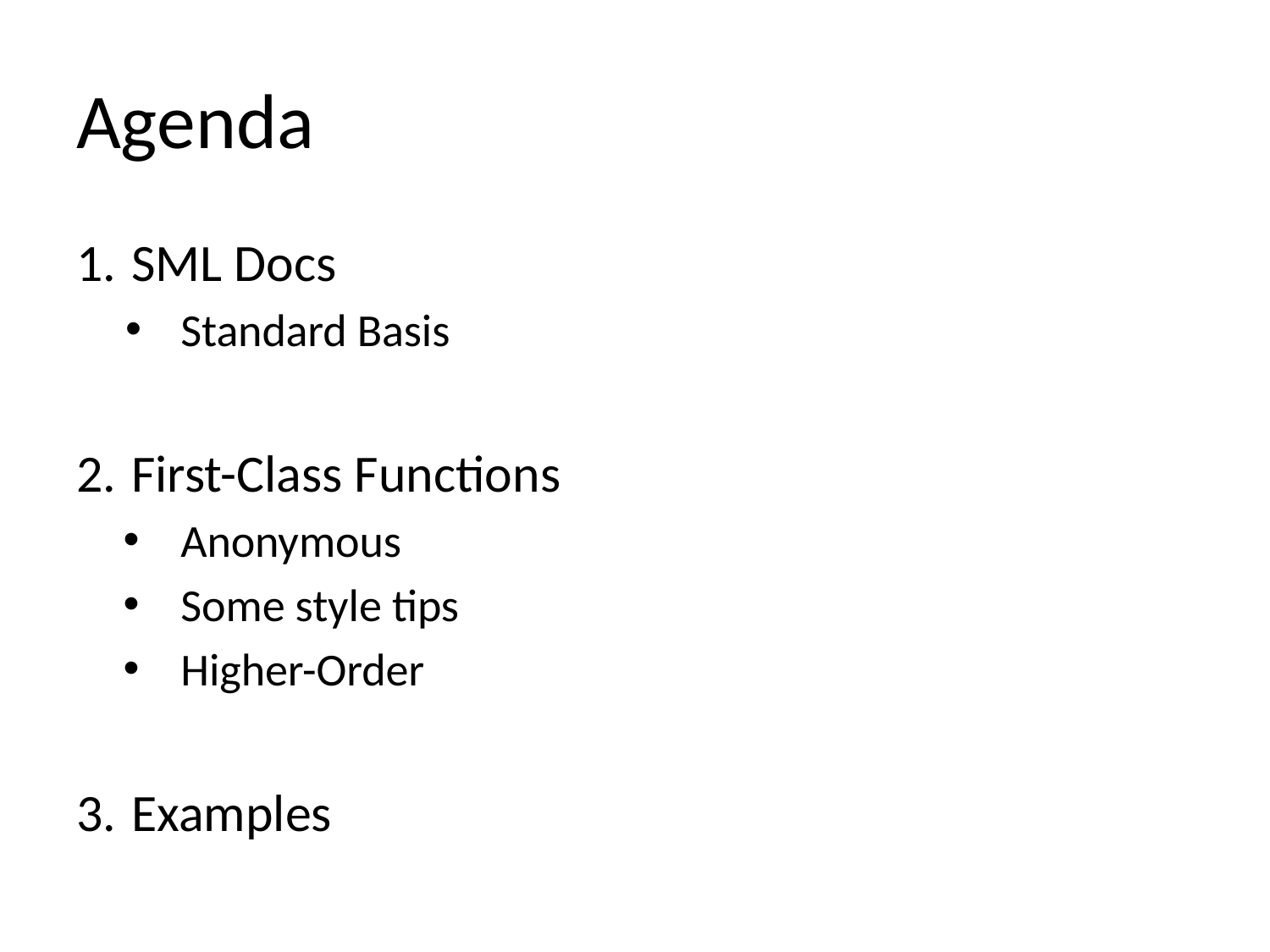

# Agenda
SML Docs
Standard Basis

First-Class Functions
Anonymous
Some style tips
Higher-Order

Examples